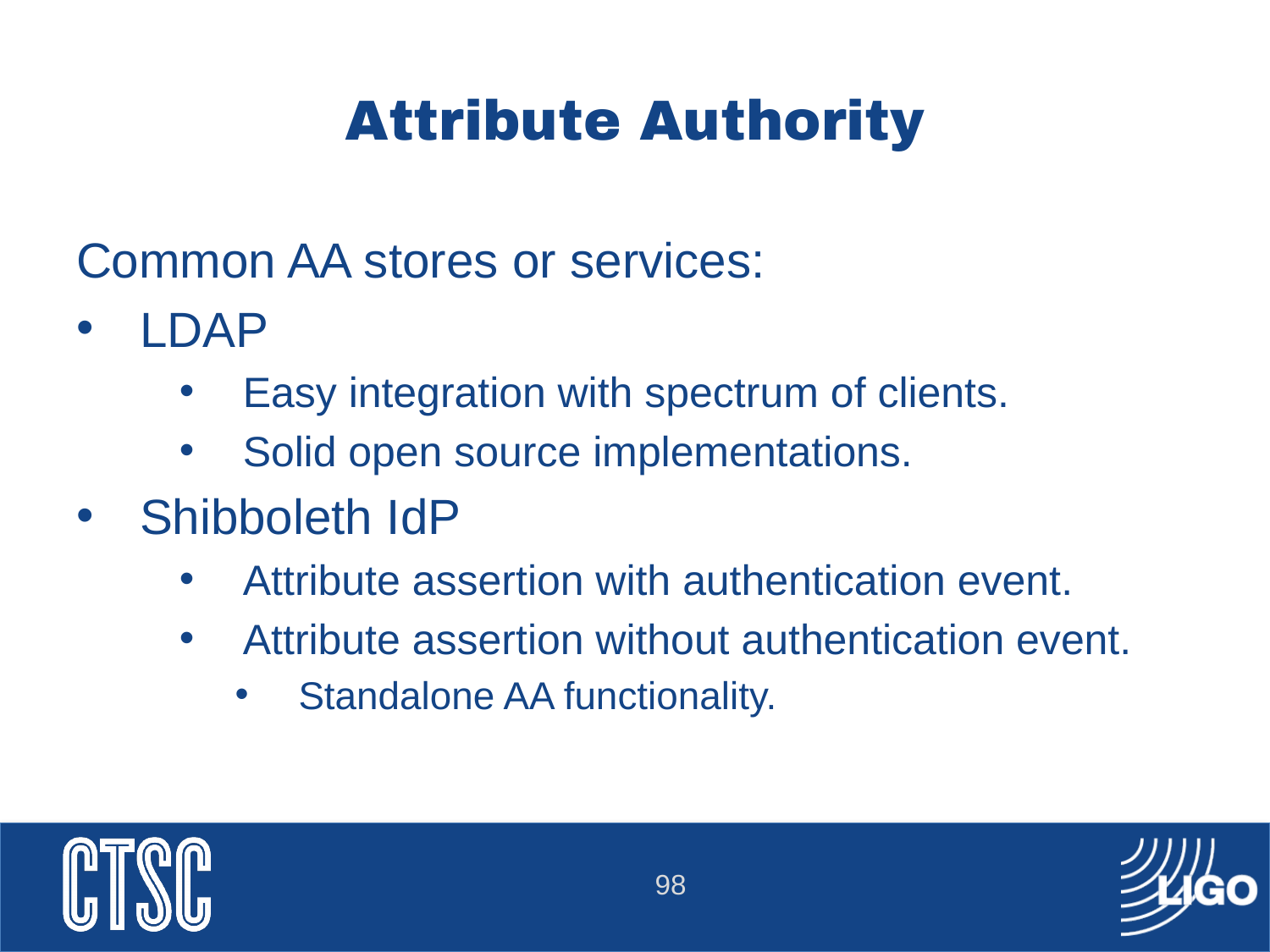

# Attribute Authority
Common AA stores or services:
LDAP
Easy integration with spectrum of clients.
Solid open source implementations.
Shibboleth IdP
Attribute assertion with authentication event.
Attribute assertion without authentication event.
Standalone AA functionality.